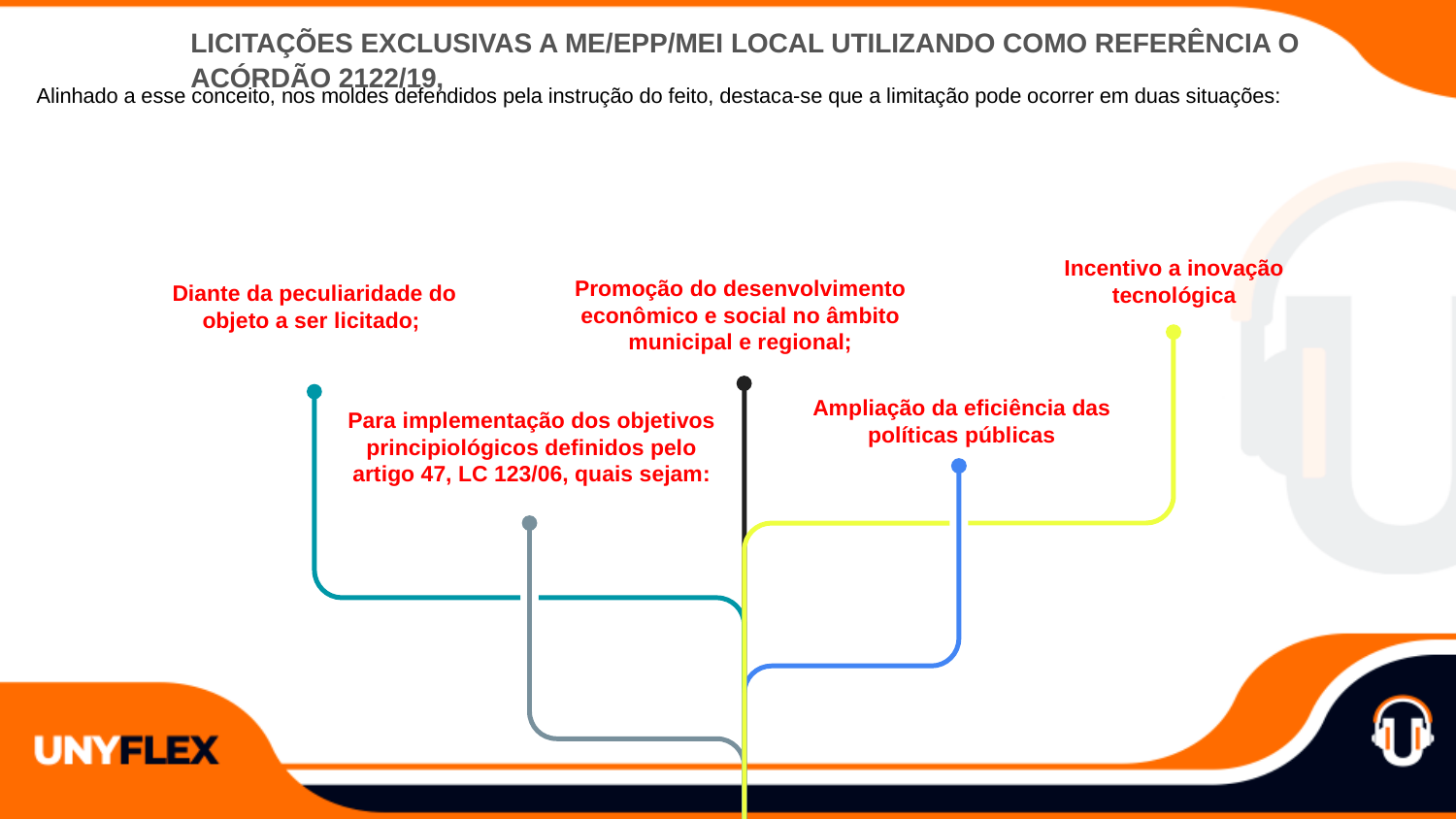

LICITAÇÕES EXCLUSIVAS A ME/EPP/MEI LOCAL UTILIZANDO COMO REFERÊNCIA O ACÓRDÃO 2122/19,
Alinhado a esse conceito, nos moldes defendidos pela instrução do feito, destaca-se que a limitação pode ocorrer em duas situações:

Incentivo a inovação tecnológica

Promoção do desenvolvimento econômico e social no âmbito municipal e regional;
Diante da peculiaridade do objeto a ser licitado;

Ampliação da eficiência das políticas públicas

Para implementação dos objetivos principiológicos definidos pelo artigo 47, LC 123/06, quais sejam: